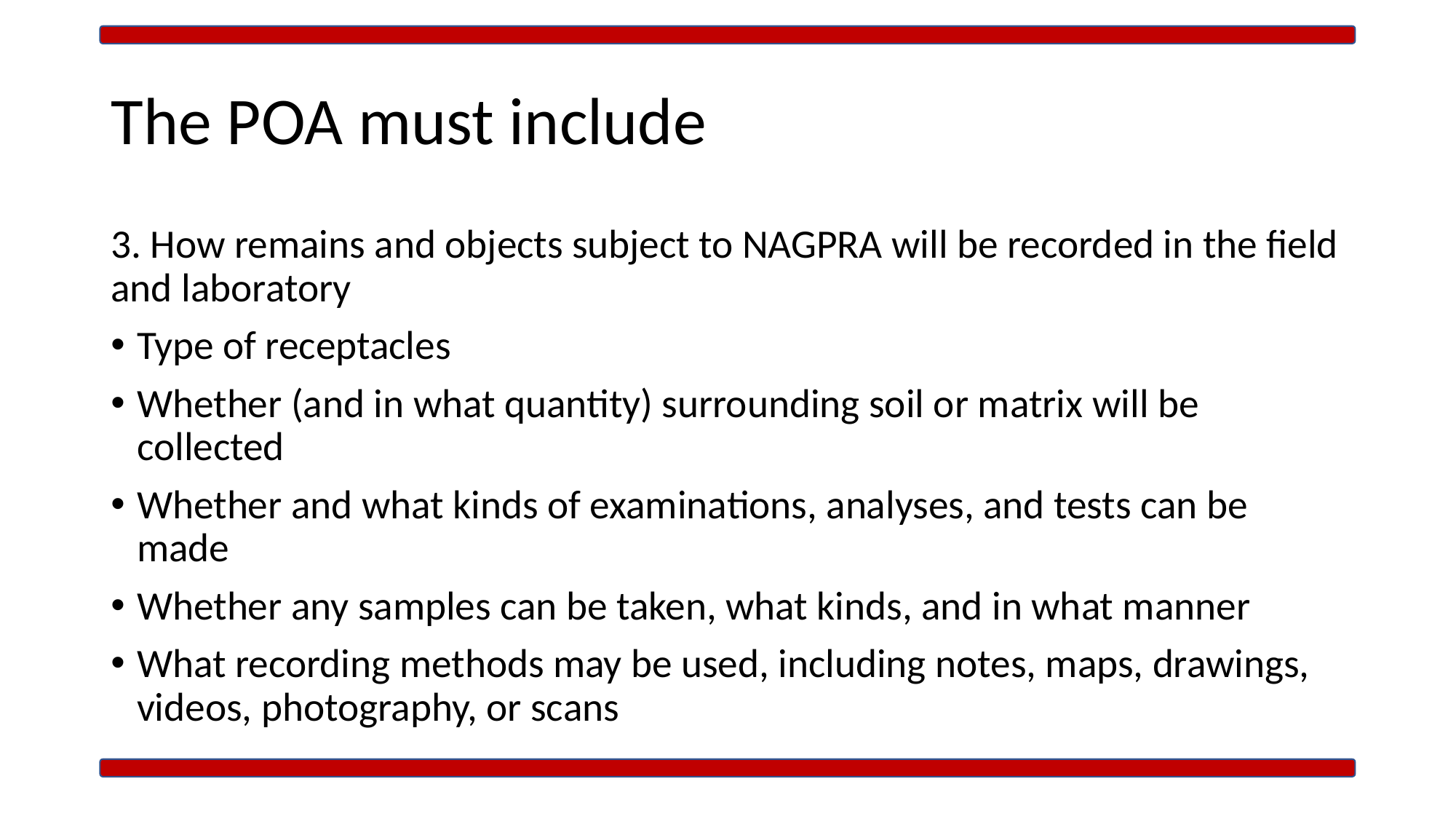

# The POA must include
3. How remains and objects subject to NAGPRA will be recorded in the field and laboratory
Type of receptacles
Whether (and in what quantity) surrounding soil or matrix will be collected
Whether and what kinds of examinations, analyses, and tests can be made
Whether any samples can be taken, what kinds, and in what manner
What recording methods may be used, including notes, maps, drawings, videos, photography, or scans